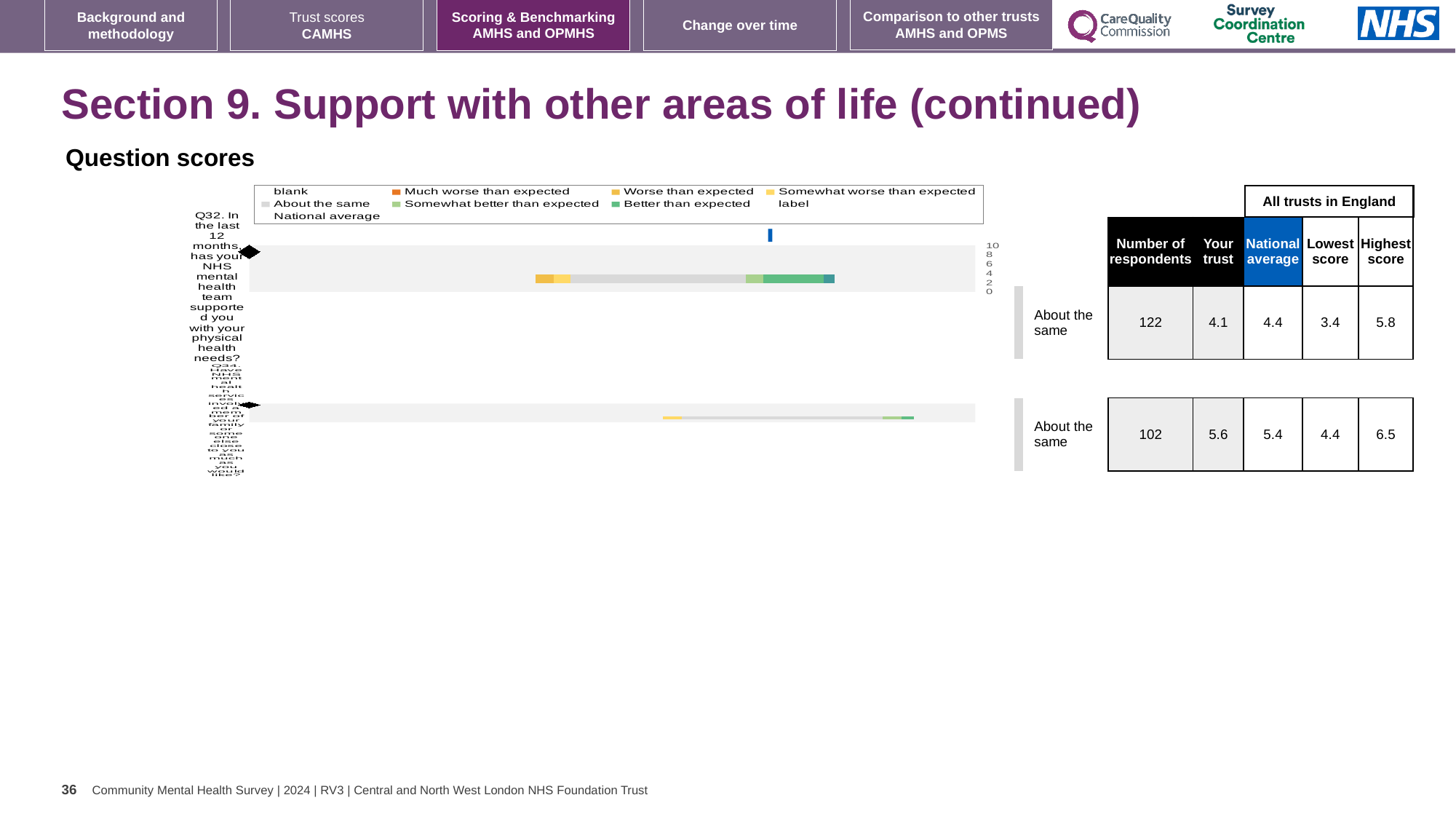

Section 9. Support with other areas of life (continued)
Question scores

### Chart

| Category | blank | Much worse than expected | Worse than expected | Somewhat worse than expected | About the same | Somewhat better than expected | Better than expected | Much better than expected | Your trust | National average |  |
|---|---|---|---|---|---|---|---|---|---|---|---|
All trusts in England
|  |  | Number of respondents | Your trust | National average | Lowest score | Highest score |
| --- | --- | --- | --- | --- | --- | --- |
|  | About the same | 122 | 4.1 | 4.4 | 3.4 | 5.8 |
|  |  |  |  |  |  |  |
|  | About the same | 102 | 5.6 | 5.4 | 4.4 | 6.5 |
|  |  |  |  |  |  |  |

### Chart

| Category | blank | Much worse than expected | Worse than expected | Somewhat worse than expected | About the same | Somewhat better than expected | Better than expected | Much better than expected | Your trust | National average |  |
|---|---|---|---|---|---|---|---|---|---|---|---|
36